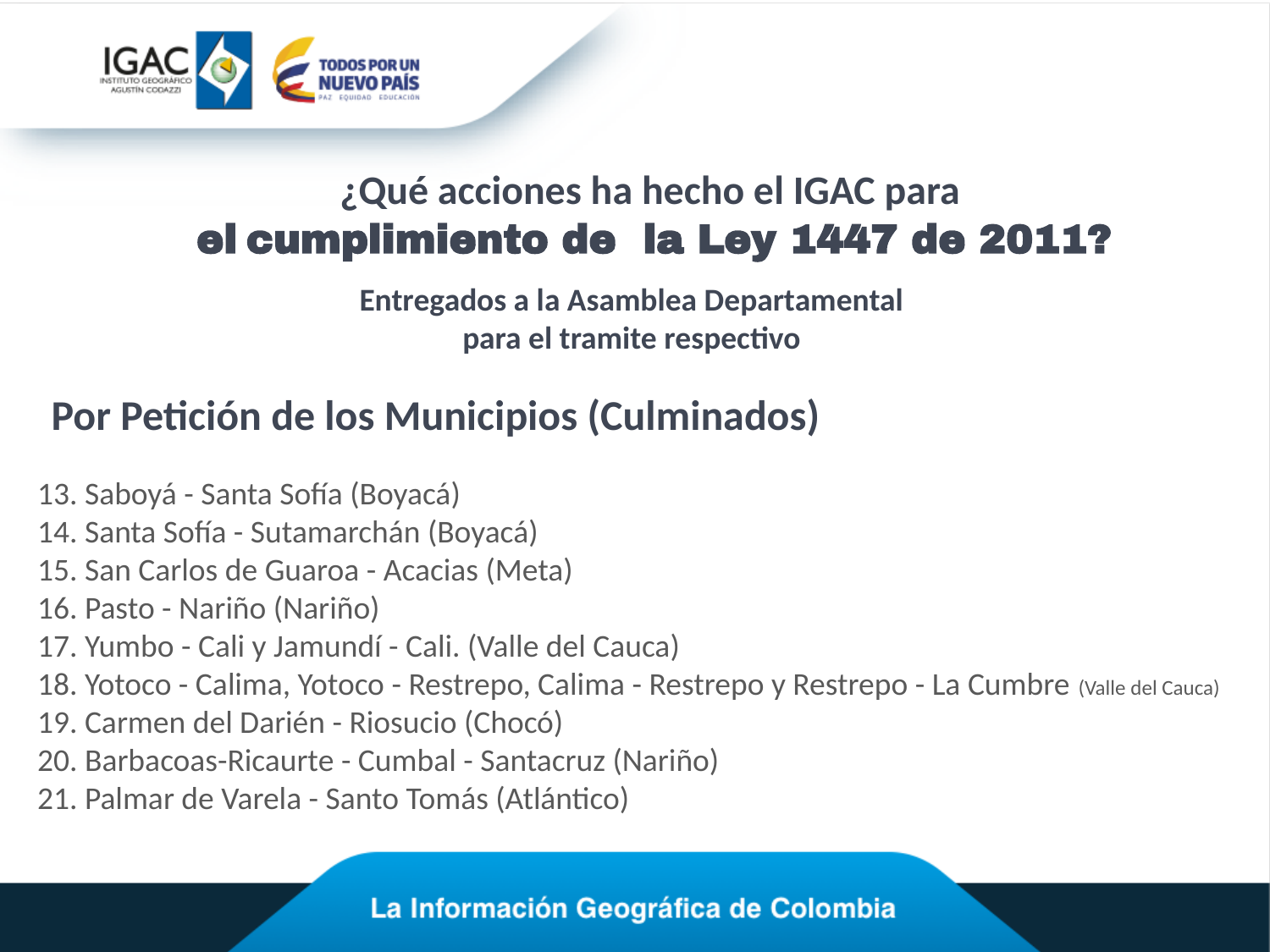

¿Qué acciones ha hecho el IGAC para
el cumplimiento de  la Ley 1447 de 2011?

Entregados a la Asamblea Departamental para el tramite respectivo
Por Petición de los Municipios (Culminados)
13. Saboyá - Santa Sofía (Boyacá)
14. Santa Sofía - Sutamarchán (Boyacá)
15. San Carlos de Guaroa - Acacias (Meta)
16. Pasto - Nariño (Nariño)
17. Yumbo - Cali y Jamundí - Cali. (Valle del Cauca)
18. Yotoco - Calima, Yotoco - Restrepo, Calima - Restrepo y Restrepo - La Cumbre (Valle del Cauca)
19. Carmen del Darién - Riosucio (Chocó)
20. Barbacoas-Ricaurte - Cumbal - Santacruz (Nariño)
21. Palmar de Varela - Santo Tomás (Atlántico)